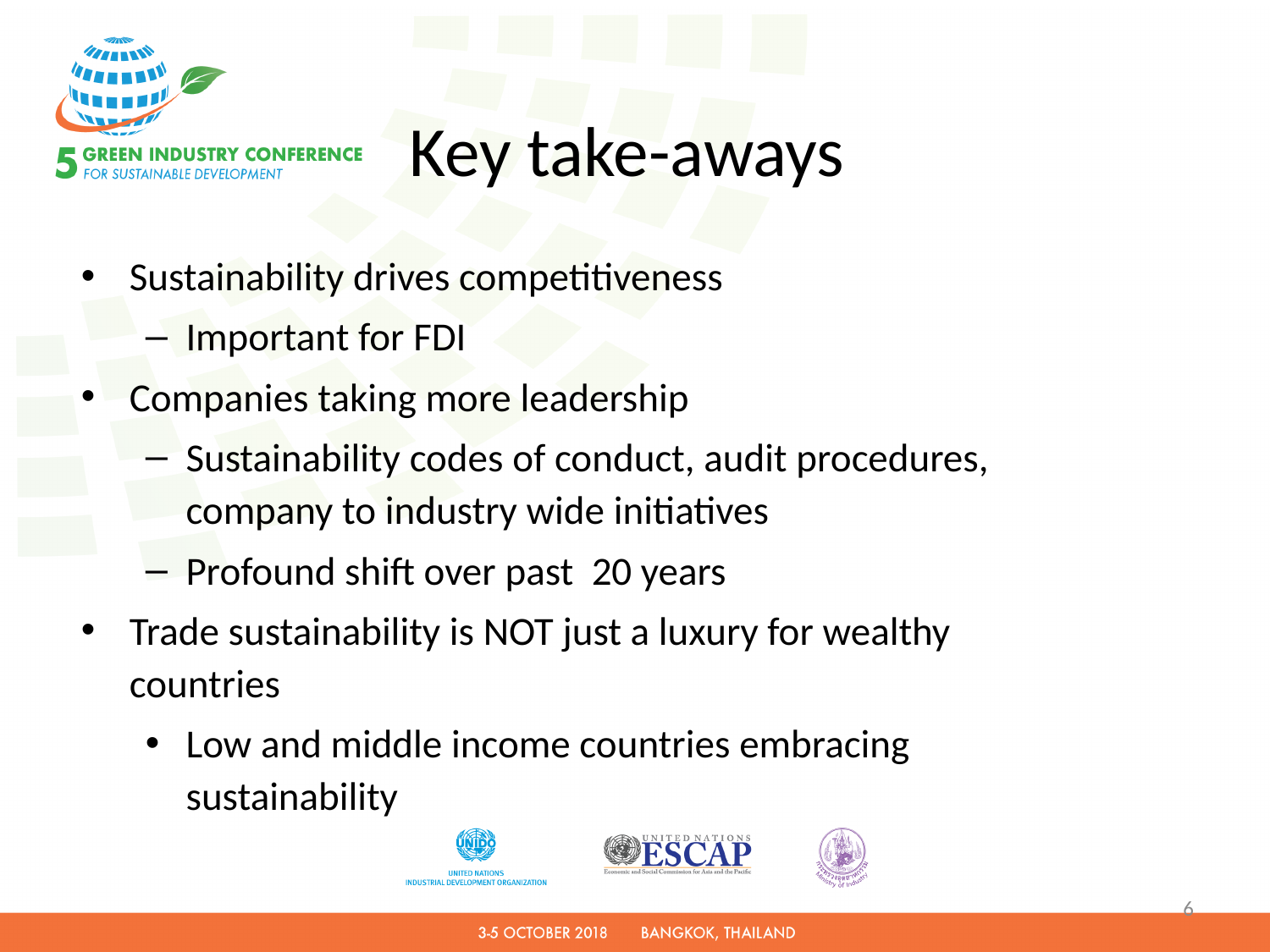

# Key take-aways

Sustainability drives competitiveness
Important for FDI
Companies taking more leadership
Sustainability codes of conduct, audit procedures, company to industry wide initiatives
Profound shift over past  20 years
Trade sustainability is NOT just a luxury for wealthy countries
Low and middle income countries embracing sustainability
6